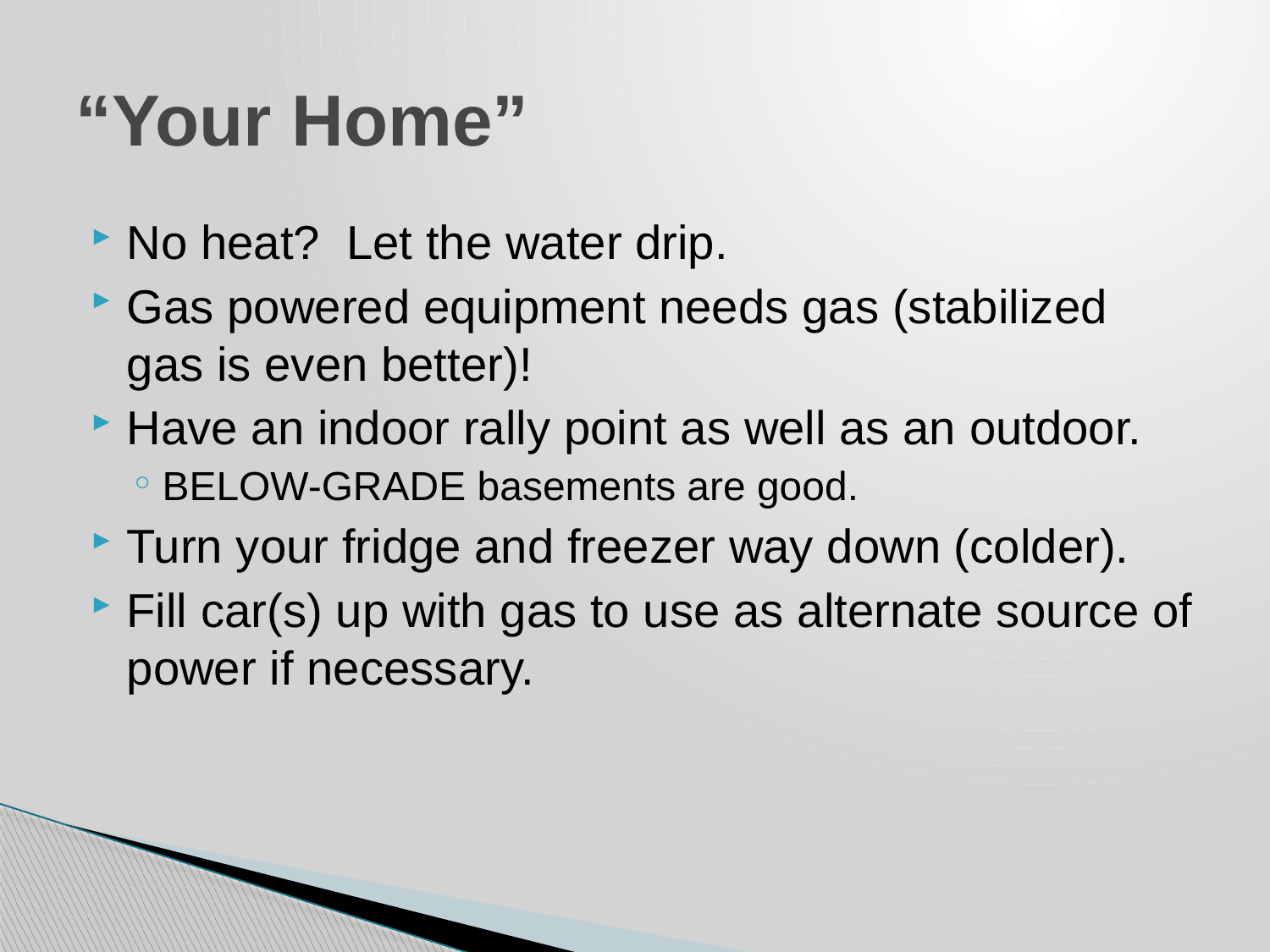

# “Your Home”
No heat?  Let the water drip.
Gas powered equipment needs gas (stabilized gas is even better)!
Have an indoor rally point as well as an outdoor.
BELOW-GRADE basements are good.
Turn your fridge and freezer way down (colder).
Fill car(s) up with gas to use as alternate source of power if necessary.